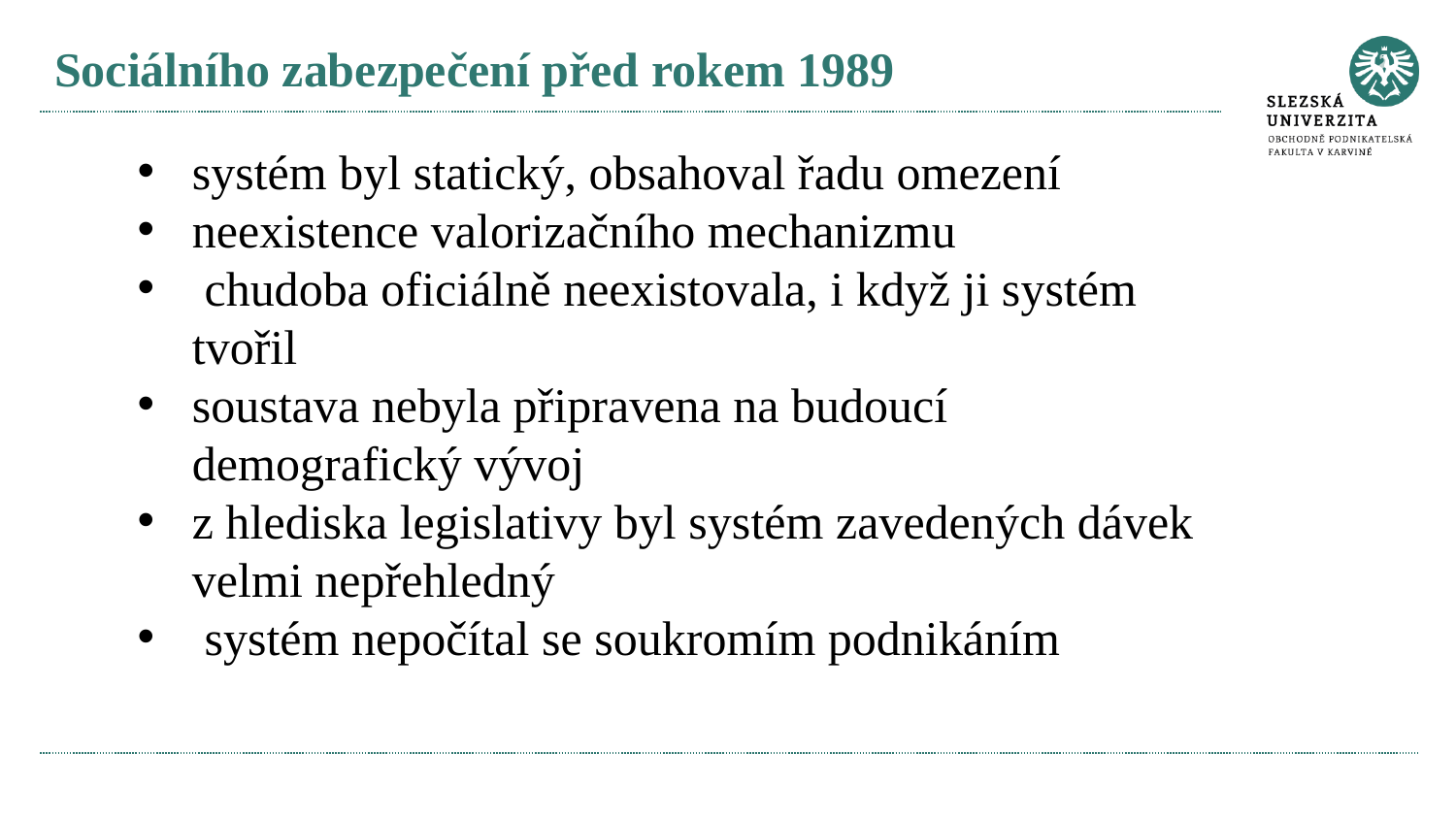

# Sociálního zabezpečení před rokem 1989
systém byl statický, obsahoval řadu omezení
neexistence valorizačního mechanizmu
 chudoba oficiálně neexistovala, i když ji systém tvořil
soustava nebyla připravena na budoucí demografický vývoj
z hlediska legislativy byl systém zavedených dávek velmi nepřehledný
 systém nepočítal se soukromím podnikáním